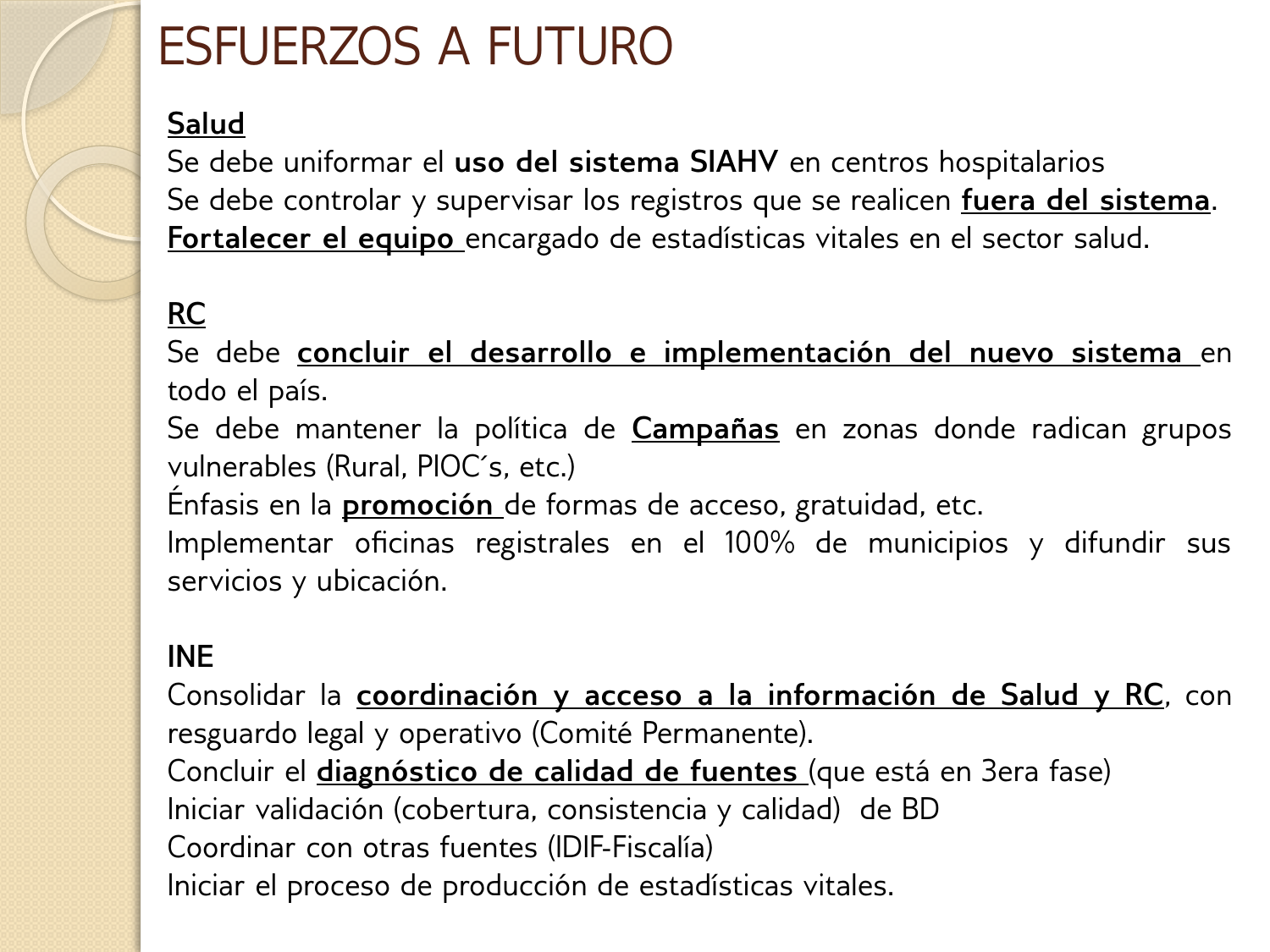

# ESFUERZOS A FUTURO
Salud
Se debe uniformar el uso del sistema SIAHV en centros hospitalarios
Se debe controlar y supervisar los registros que se realicen fuera del sistema.
Fortalecer el equipo encargado de estadísticas vitales en el sector salud.

RC
Se debe concluir el desarrollo e implementación del nuevo sistema en todo el país.
Se debe mantener la política de Campañas en zonas donde radican grupos vulnerables (Rural, PIOC´s, etc.)
Énfasis en la promoción de formas de acceso, gratuidad, etc.
Implementar oficinas registrales en el 100% de municipios y difundir sus servicios y ubicación.

INE
Consolidar la coordinación y acceso a la información de Salud y RC, con resguardo legal y operativo (Comité Permanente).
Concluir el diagnóstico de calidad de fuentes (que está en 3era fase)
Iniciar validación (cobertura, consistencia y calidad)  de BD
Coordinar con otras fuentes (IDIF-Fiscalía)
Iniciar el proceso de producción de estadísticas vitales.